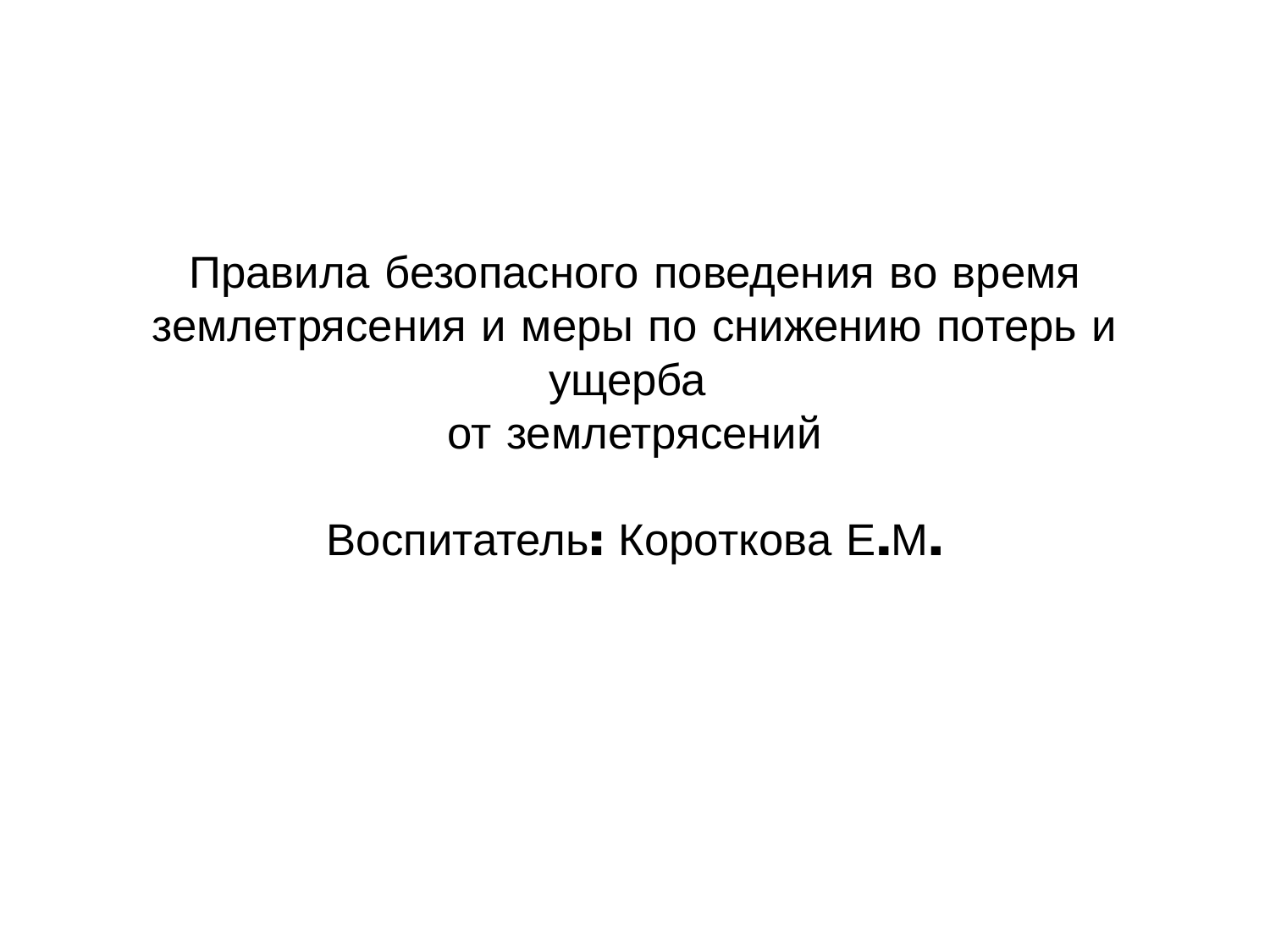

# Правила безопасного поведения во время землетрясения и меры по снижению потерь и ущерба от землетрясений Воспитатель: Короткова Е.М.